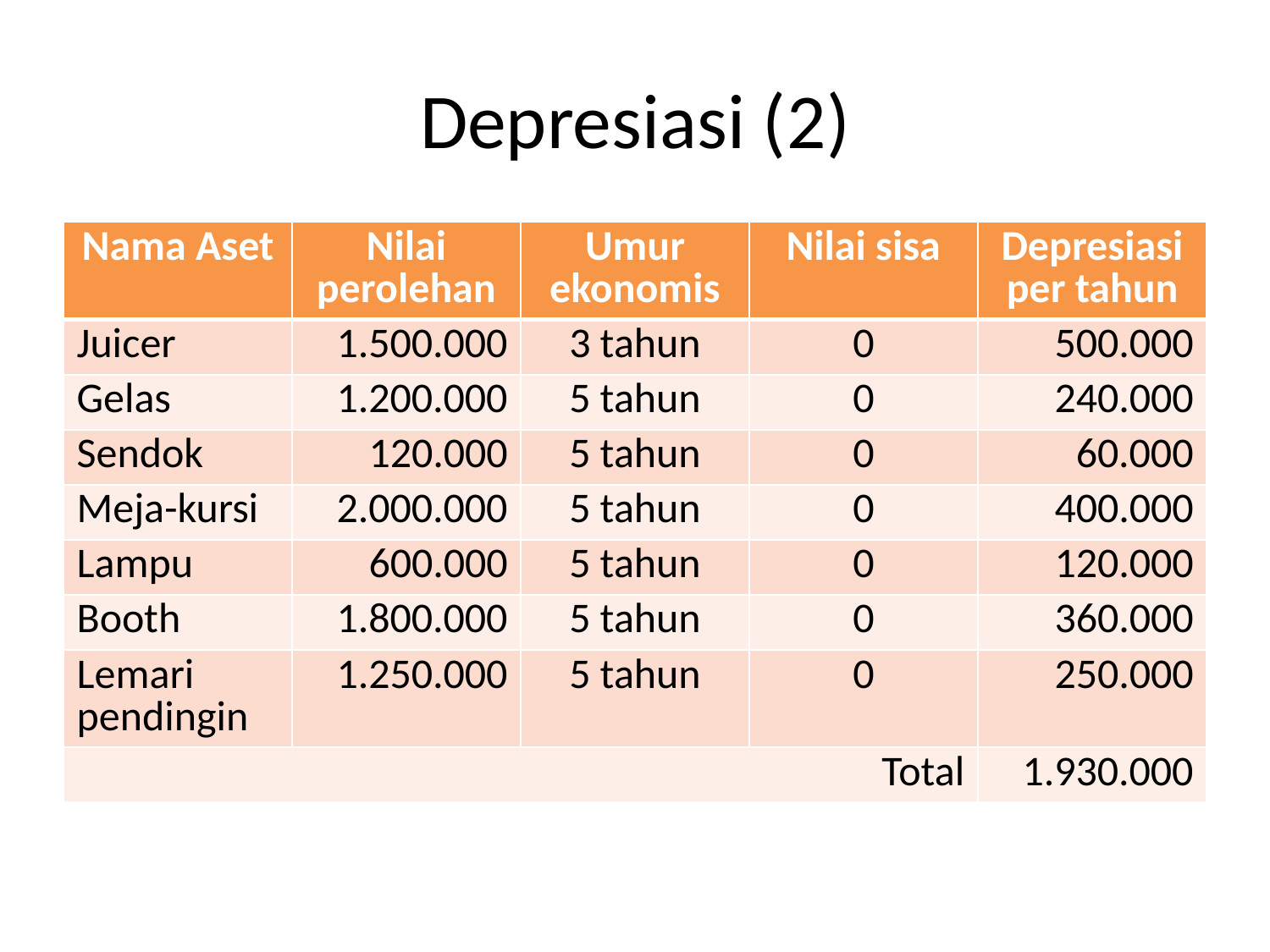

# Depresiasi (2)
| Nama Aset | Nilai perolehan | Umur ekonomis | Nilai sisa | Depresiasi per tahun |
| --- | --- | --- | --- | --- |
| Juicer | 1.500.000 | 3 tahun | 0 | 500.000 |
| Gelas | 1.200.000 | 5 tahun | 0 | 240.000 |
| Sendok | 120.000 | 5 tahun | 0 | 60.000 |
| Meja-kursi | 2.000.000 | 5 tahun | 0 | 400.000 |
| Lampu | 600.000 | 5 tahun | 0 | 120.000 |
| Booth | 1.800.000 | 5 tahun | 0 | 360.000 |
| Lemari pendingin | 1.250.000 | 5 tahun | 0 | 250.000 |
| Total |  |  |  | 1.930.000 |